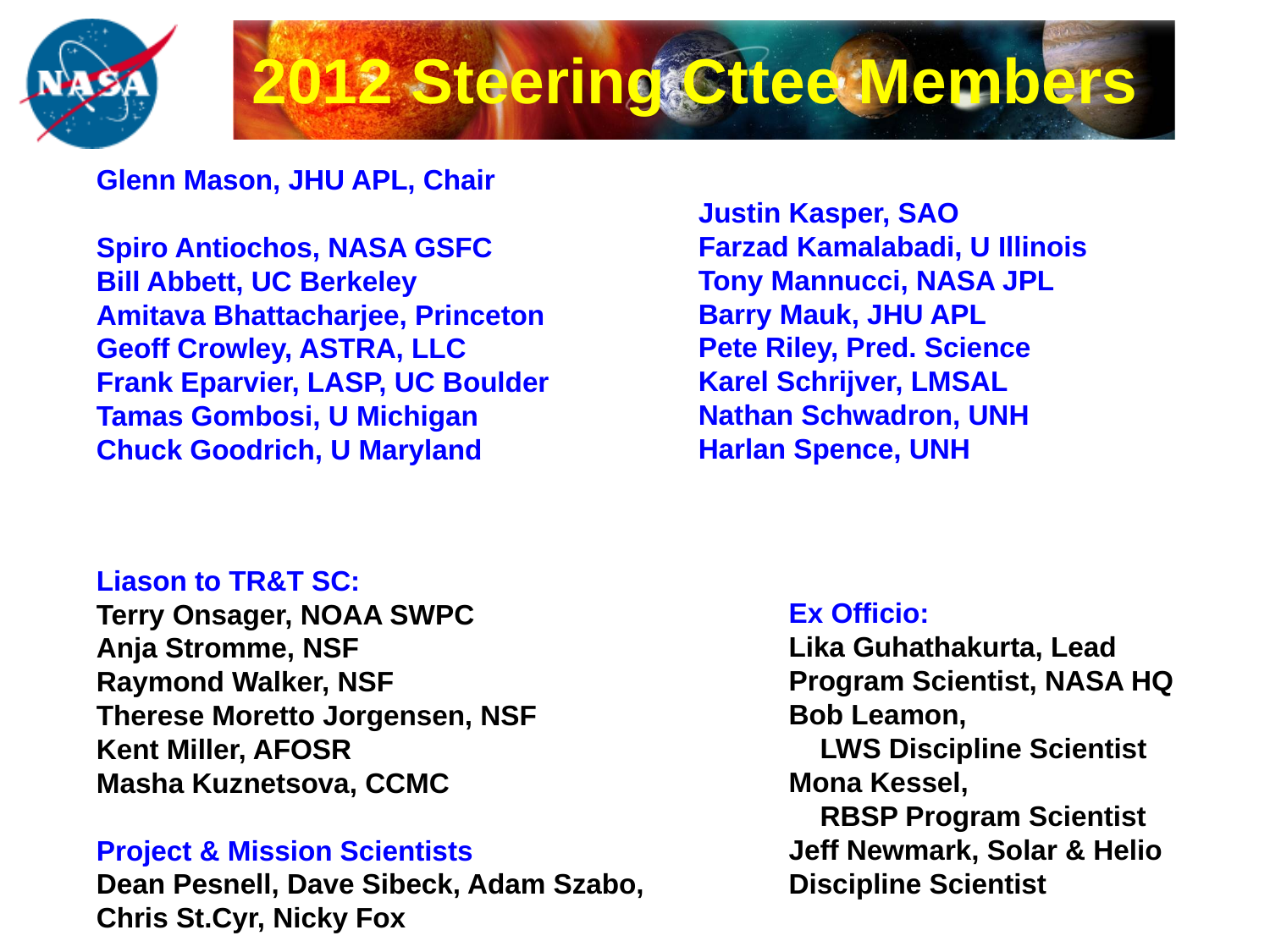

2012 Steering Cttee Members
# Glenn Mason, JHU APL, Chair Spiro Antiochos, NASA GSFC Bill Abbett, UC Berkeley Amitava Bhattacharjee, Princeton Geoff Crowley, ASTRA, LLC Frank Eparvier, LASP, UC Boulder Tamas Gombosi, U Michigan Chuck Goodrich, U Maryland Liason to TR&T SC: Terry Onsager, NOAA SWPC Anja Stromme, NSF Raymond Walker, NSF Therese Moretto Jorgensen, NSF Kent Miller, AFOSR Masha Kuznetsova, CCMC Project & Mission Scientists Dean Pesnell, Dave Sibeck, Adam Szabo, Chris St.Cyr, Nicky Fox
Justin Kasper, SAO
Farzad Kamalabadi, U Illinois
Tony Mannucci, NASA JPL
Barry Mauk, JHU APL
Pete Riley, Pred. Science
Karel Schrijver, LMSAL
Nathan Schwadron, UNH
Harlan Spence, UNH
Ex Officio:
Lika Guhathakurta, Lead Program Scientist, NASA HQ
Bob Leamon,
    LWS Discipline Scientist
Mona Kessel,
    RBSP Program Scientist
Jeff Newmark, Solar & Helio Discipline Scientist